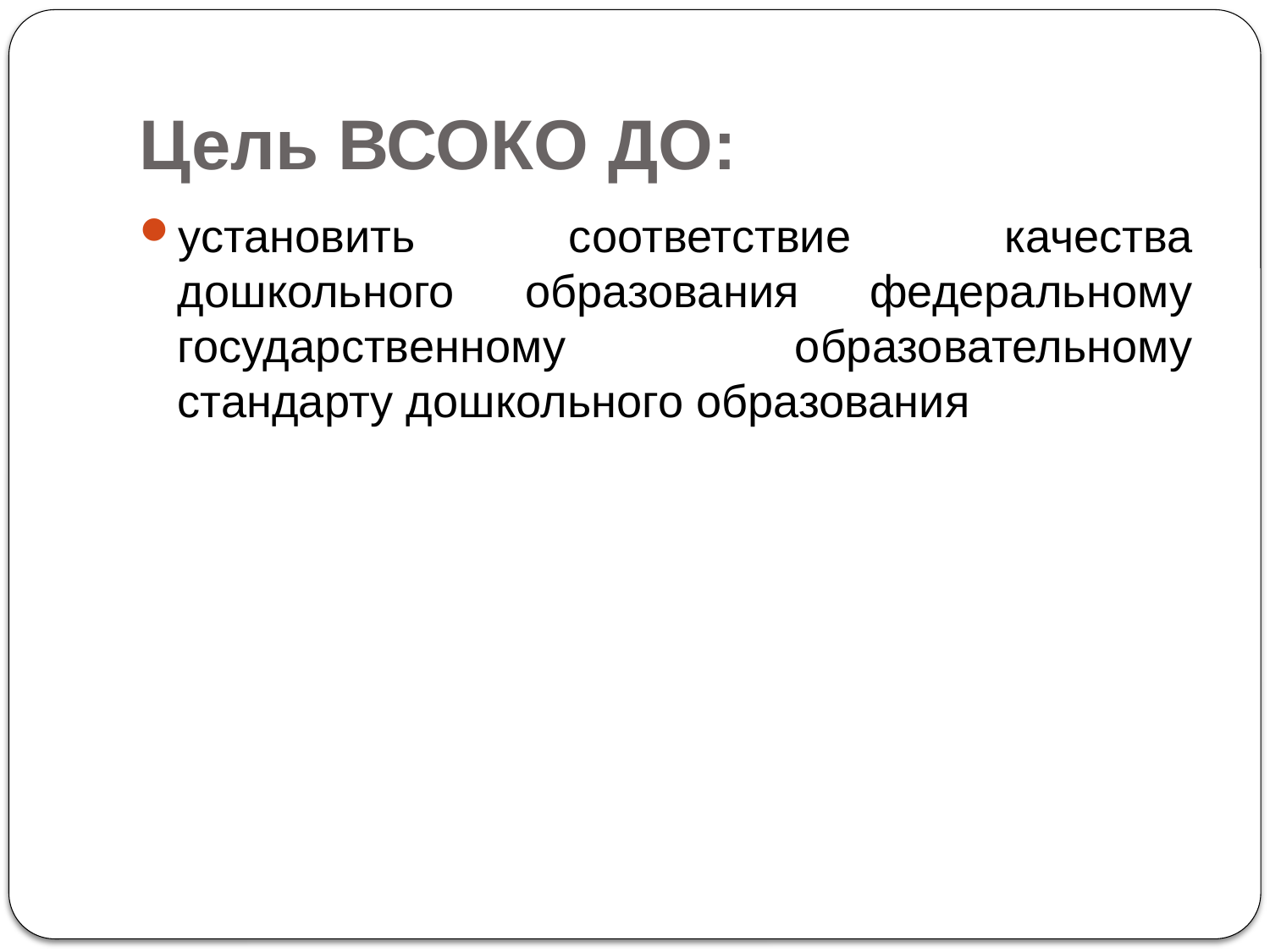

# Цель ВСОКО ДО:
установить соответствие качества дошкольного образования федеральному государственному образовательному стандарту дошкольного образования